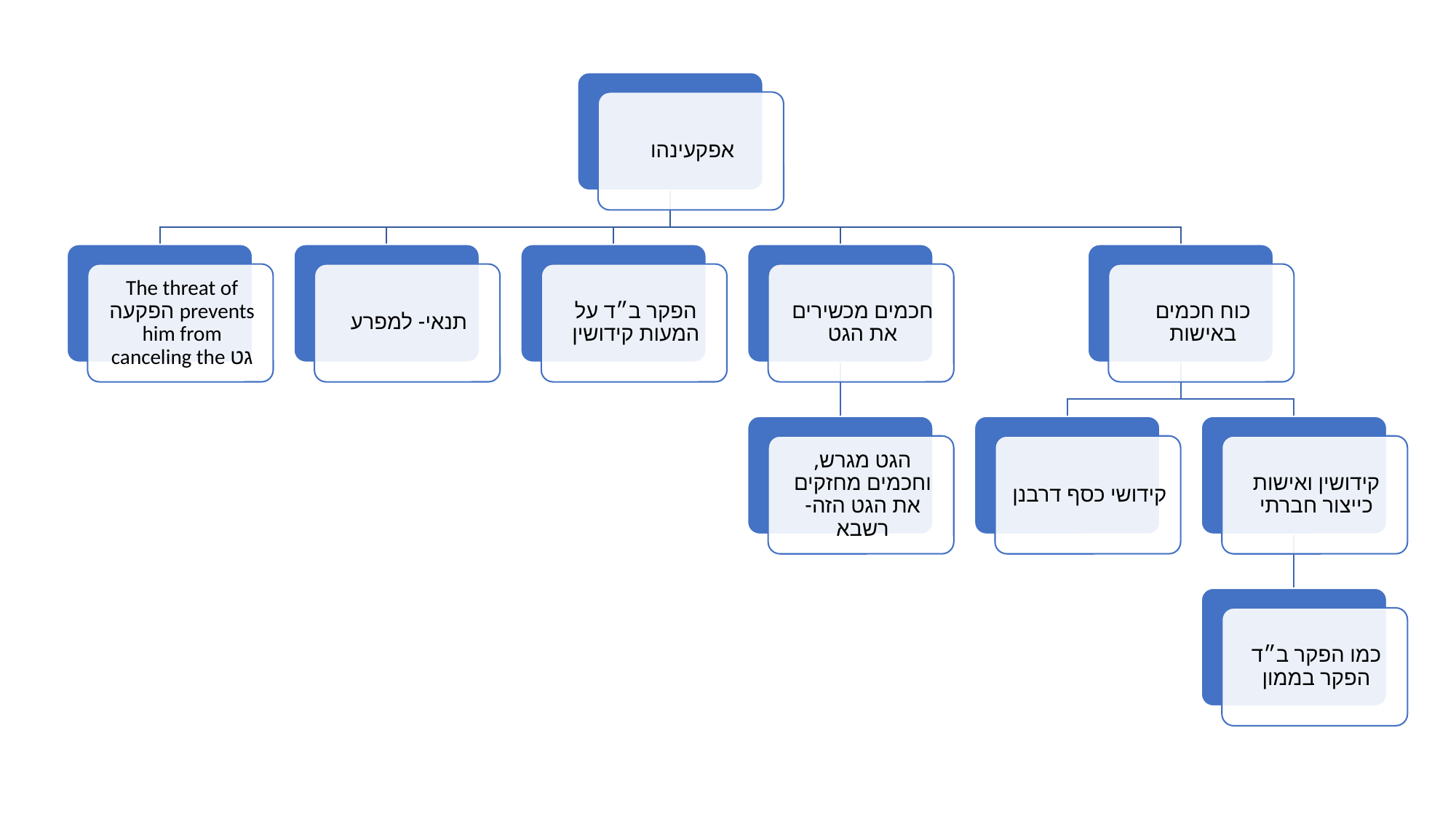

אפקעינהו
The threat of הפקעה prevents him from canceling the גט
תנאי- למפרע
הפקר ב״ד על המעות קידושין
חכמים מכשירים את הגט
הגט מגרש, וחכמים מחזקים את הגט הזה- רשבא
כוח חכמים באישות
קידושי כסף דרבנן
קידושין ואישות כייצור חברתי
כמו הפקר ב״ד הפקר בממון